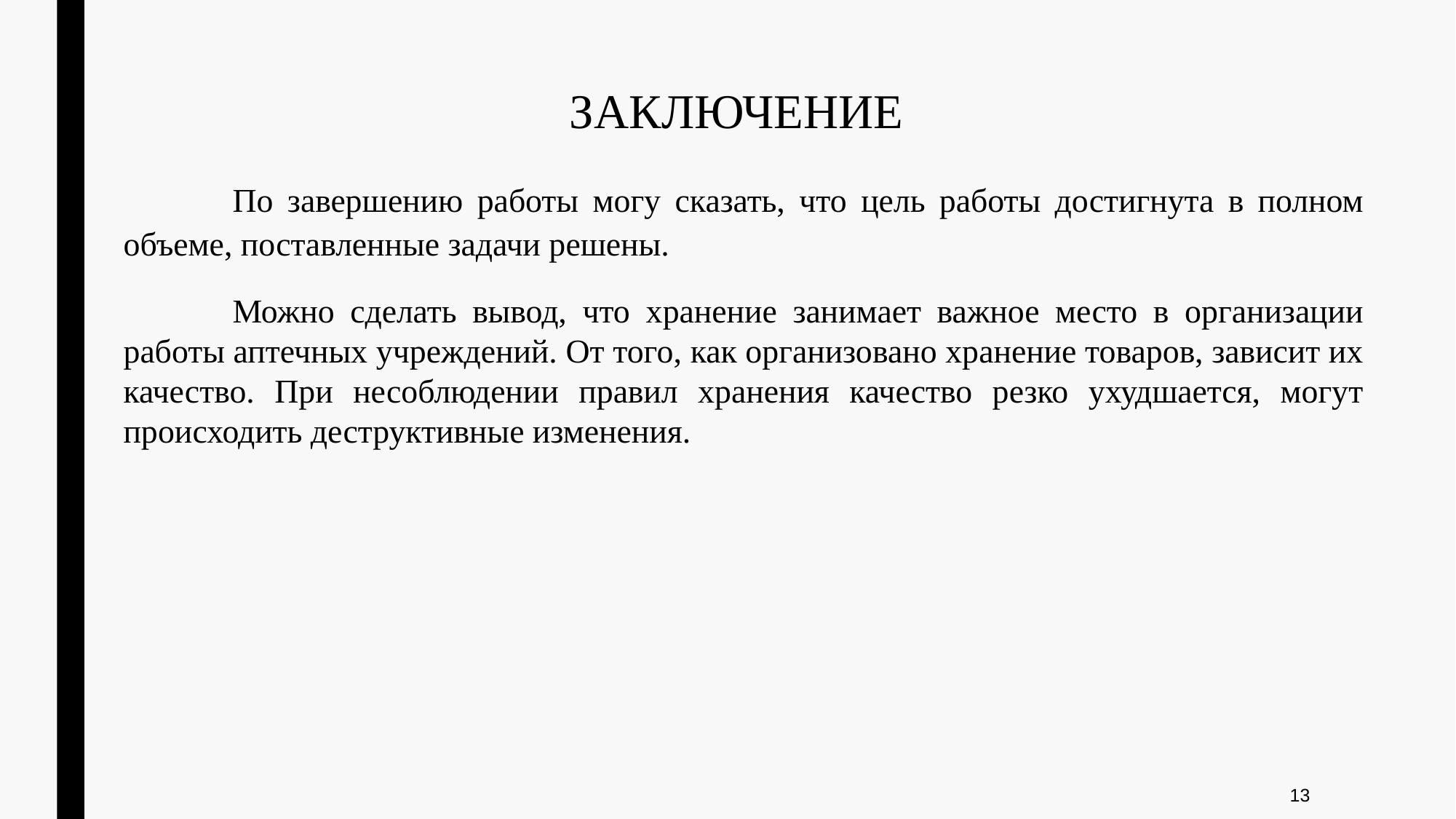

# ЗАКЛЮЧЕНИЕ
	По завершению работы могу сказать, что цель работы достигнута в полном объеме, поставленные задачи решены.
	Можно сделать вывод, что хранение занимает важное место в организации работы аптечных учреждений. От того, как организовано хранение товаров, зависит их качество. При несоблюдении правил хранения качество резко ухудшается, могут происходить деструктивные изменения.
13